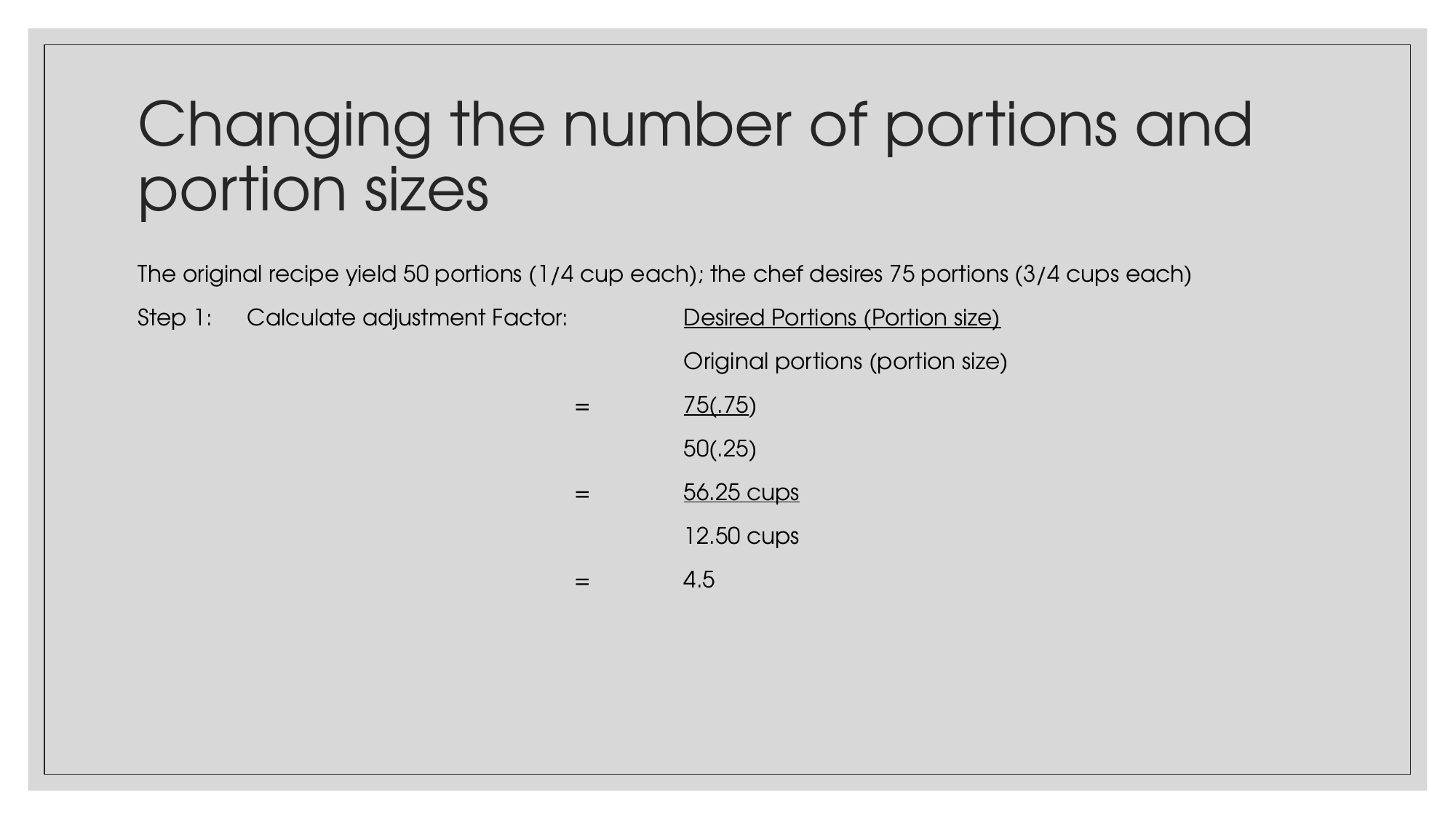

# Changing the number of portions and portion sizes
The original recipe yield 50 portions (1/4 cup each); the chef desires 75 portions (3/4 cups each)
Step 1: 	Calculate adjustment Factor:		Desired Portions (Portion size)
					Original portions (portion size)
				=	75(.75)
					50(.25)
				=	56.25 cups
					12.50 cups
				=	4.5